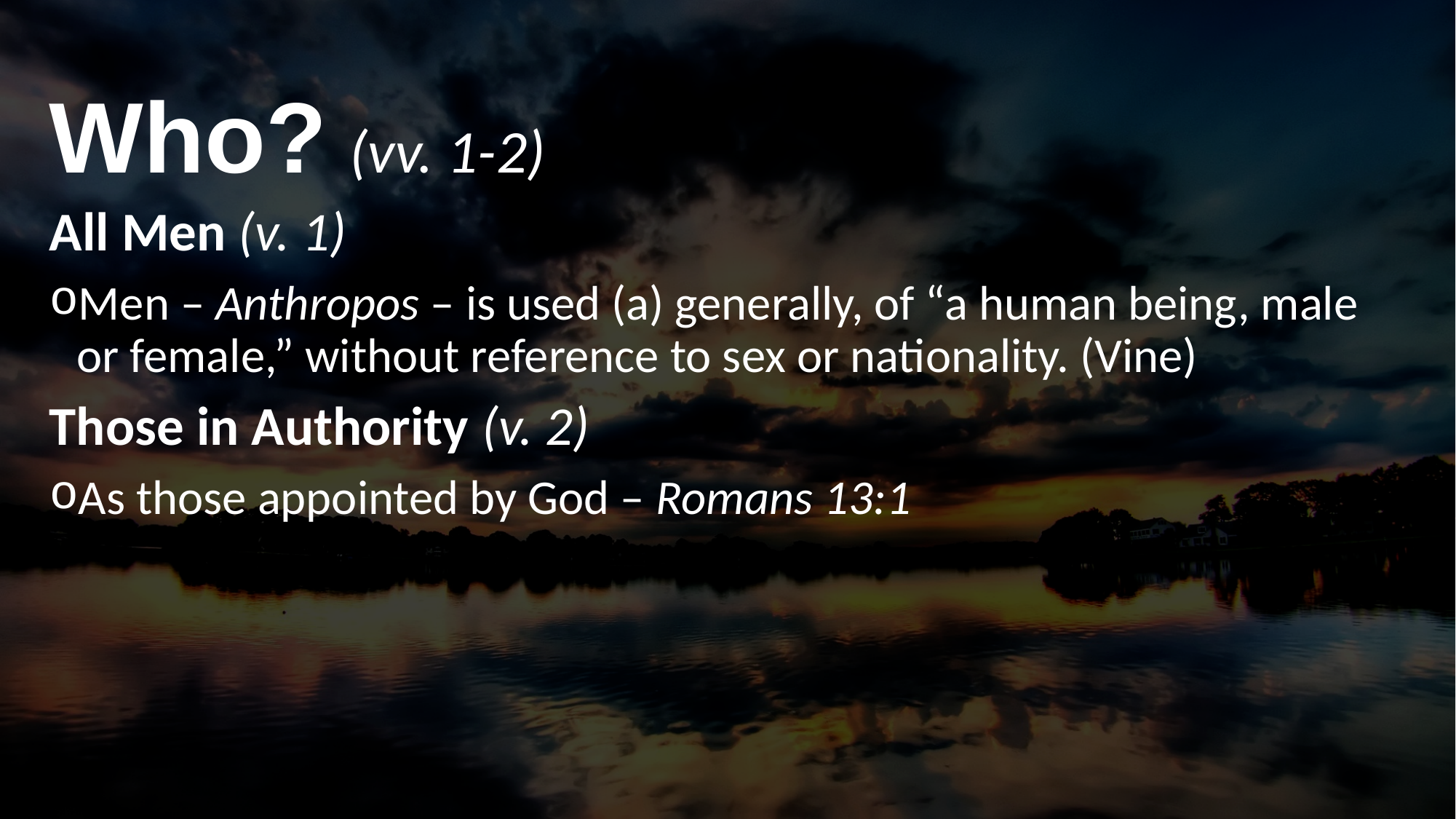

# Who? (vv. 1-2)
All Men (v. 1)
Men – Anthropos – is used (a) generally, of “a human being, male or female,” without reference to sex or nationality. (Vine)
Those in Authority (v. 2)
As those appointed by God – Romans 13:1